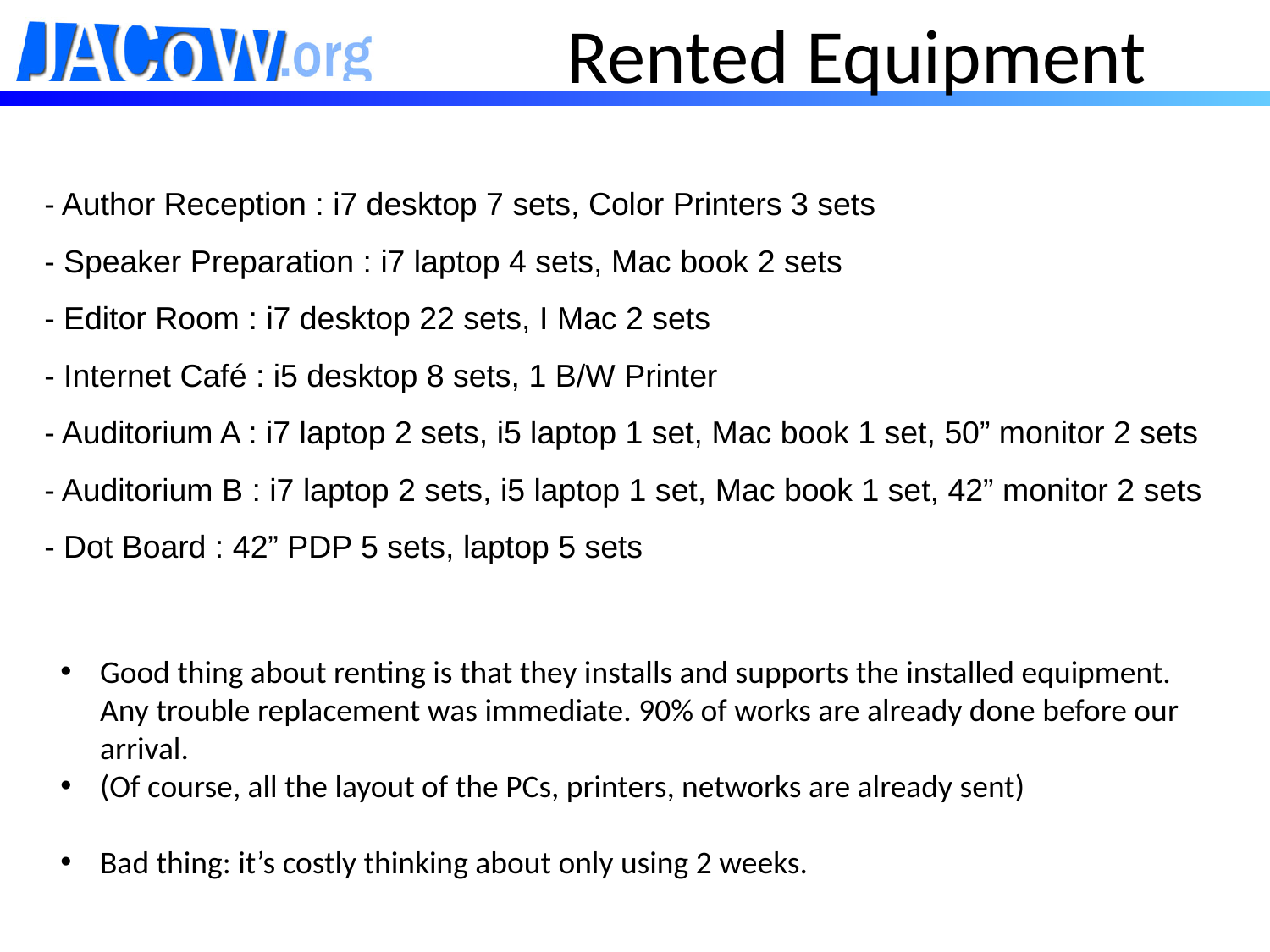

# Rented Equipment
- Author Reception : i7 desktop 7 sets, Color Printers 3 sets
- Speaker Preparation : i7 laptop 4 sets, Mac book 2 sets
- Editor Room : i7 desktop 22 sets, I Mac 2 sets
- Internet Café : i5 desktop 8 sets, 1 B/W Printer
- Auditorium A : i7 laptop 2 sets, i5 laptop 1 set, Mac book 1 set, 50” monitor 2 sets
- Auditorium B : i7 laptop 2 sets, i5 laptop 1 set, Mac book 1 set, 42” monitor 2 sets
- Dot Board : 42” PDP 5 sets, laptop 5 sets
Good thing about renting is that they installs and supports the installed equipment. Any trouble replacement was immediate. 90% of works are already done before our arrival.
(Of course, all the layout of the PCs, printers, networks are already sent)

Bad thing: it’s costly thinking about only using 2 weeks.